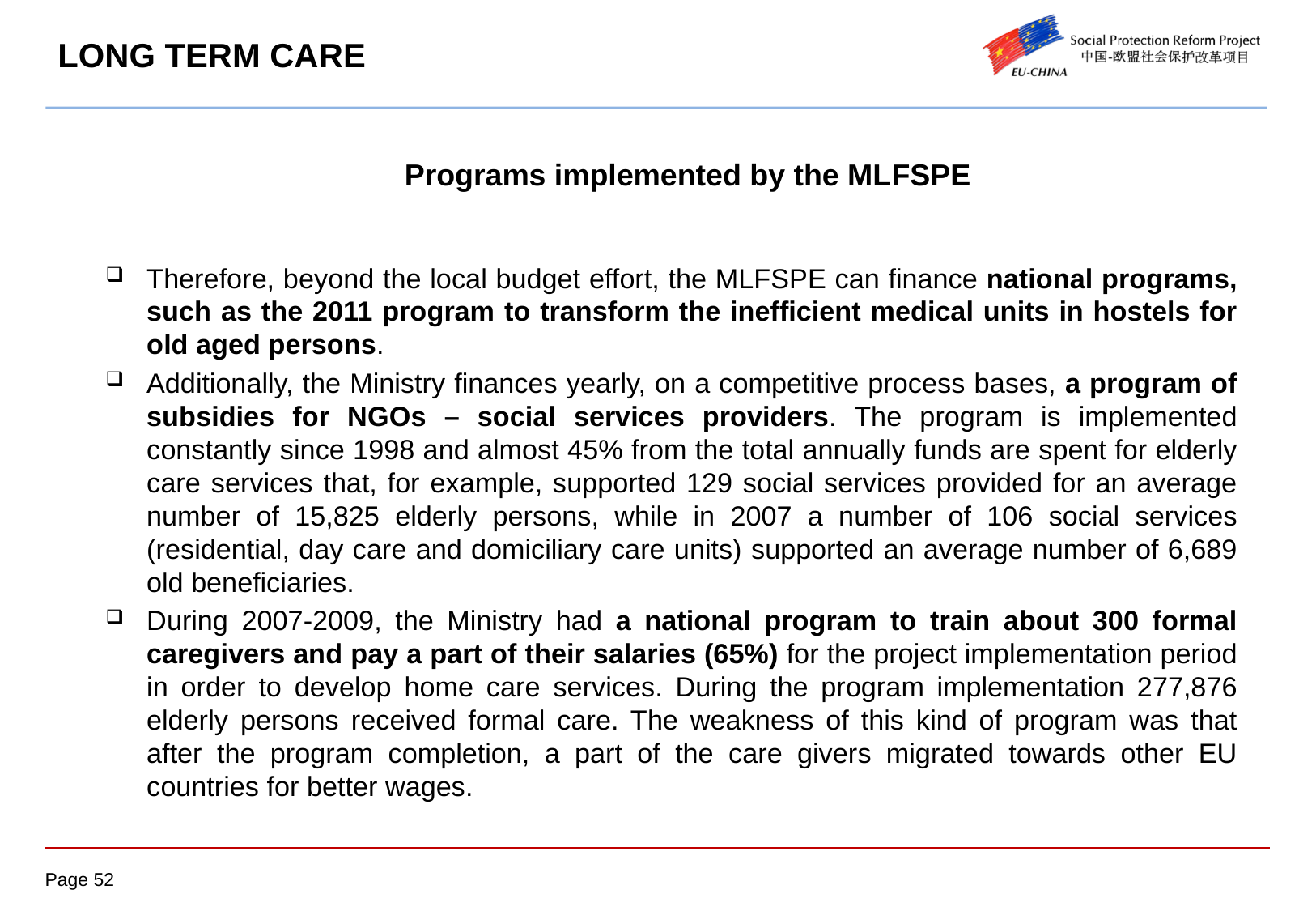

# LONG TERM CARE
Programs implemented by the MLFSPE
Therefore, beyond the local budget effort, the MLFSPE can finance national programs, such as the 2011 program to transform the inefficient medical units in hostels for old aged persons.
Additionally, the Ministry finances yearly, on a competitive process bases, a program of subsidies for NGOs – social services providers. The program is implemented constantly since 1998 and almost 45% from the total annually funds are spent for elderly care services that, for example, supported 129 social services provided for an average number of 15,825 elderly persons, while in 2007 a number of 106 social services (residential, day care and domiciliary care units) supported an average number of 6,689 old beneficiaries.
During 2007-2009, the Ministry had a national program to train about 300 formal caregivers and pay a part of their salaries (65%) for the project implementation period in order to develop home care services. During the program implementation 277,876 elderly persons received formal care. The weakness of this kind of program was that after the program completion, a part of the care givers migrated towards other EU countries for better wages.